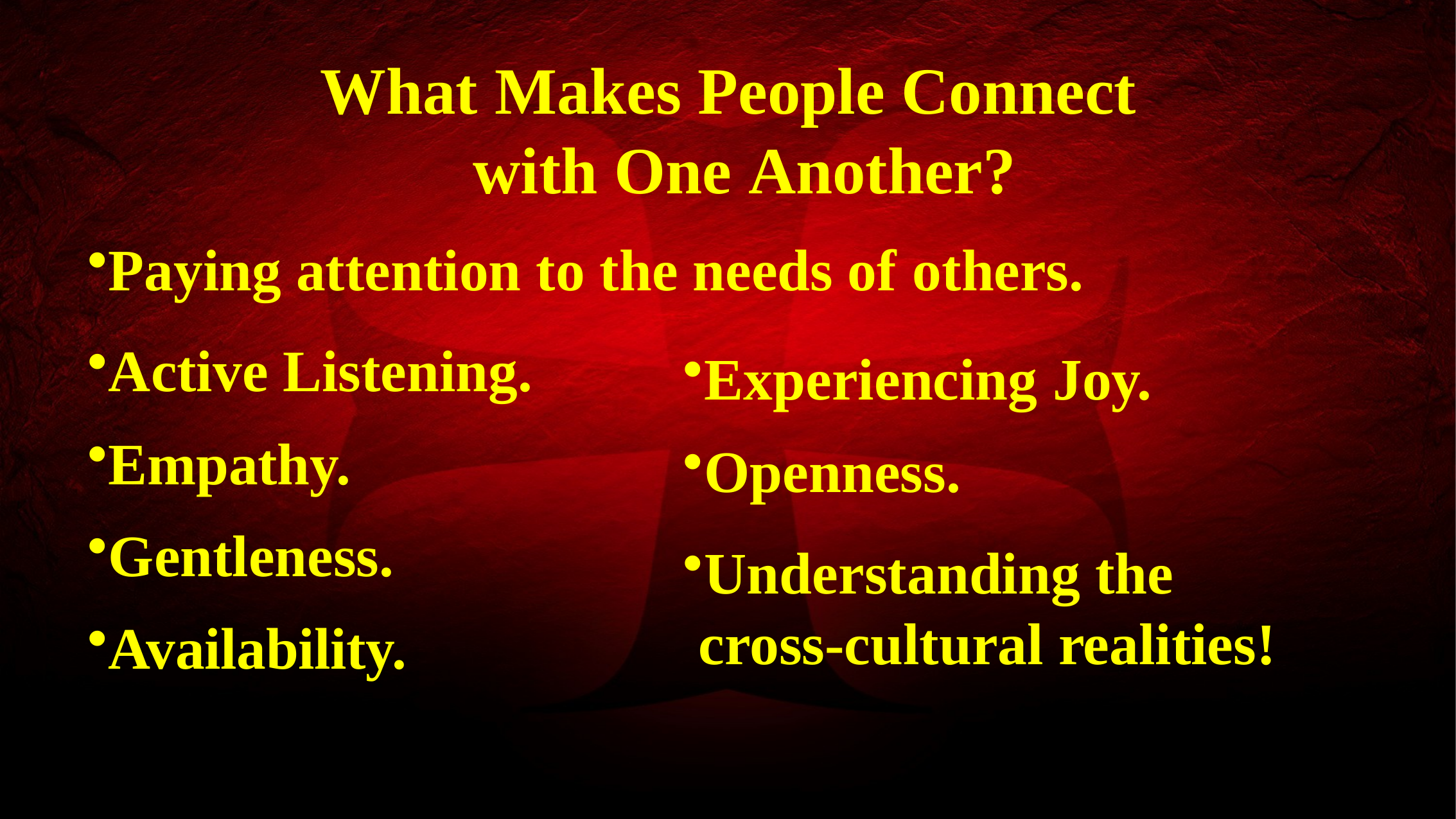

What Makes People Connect
with One Another?
Paying attention to the needs of others.
Active Listening.

Empathy.

Gentleness.

Availability.

Experiencing Joy.

Openness.

Understanding the cross-cultural realities!

22